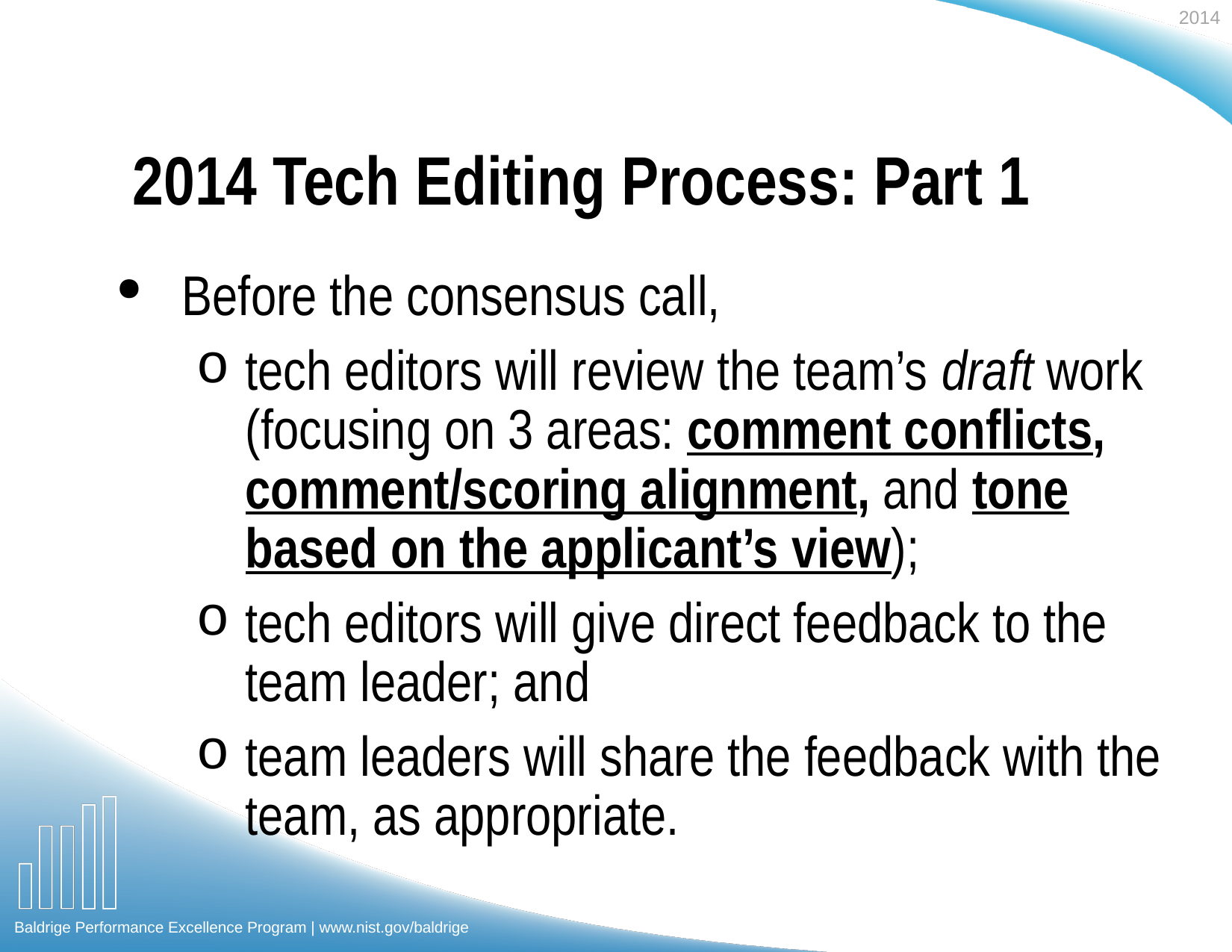

# 2014 Tech Editing Process: Part 1
Before the consensus call,
tech editors will review the team’s draft work (focusing on 3 areas: comment conflicts, comment/scoring alignment, and tone based on the applicant’s view);
tech editors will give direct feedback to the team leader; and
team leaders will share the feedback with the team, as appropriate.